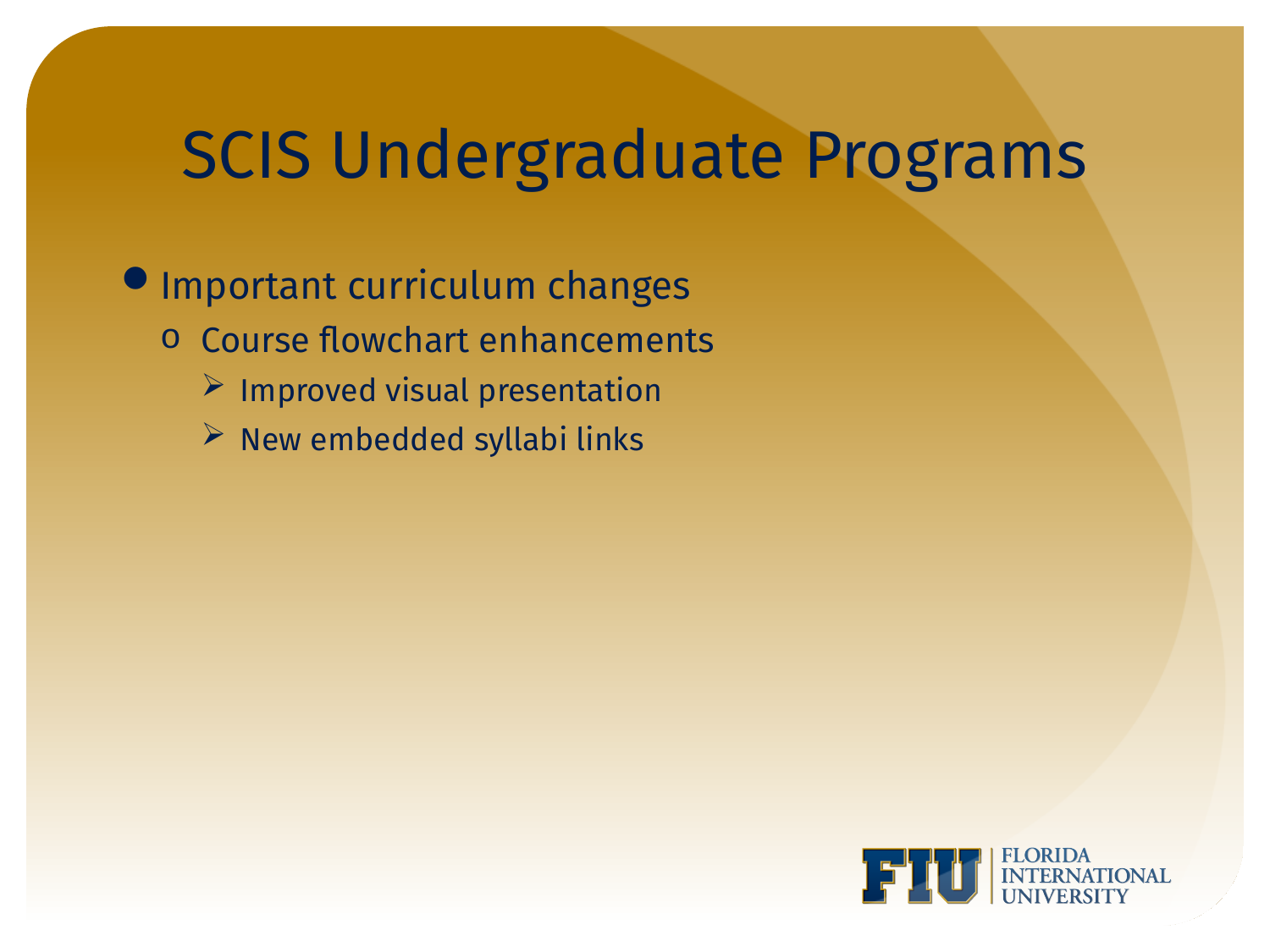

# SCIS Undergraduate Programs
Important curriculum changes
Course flowchart enhancements
Improved visual presentation
New embedded syllabi links